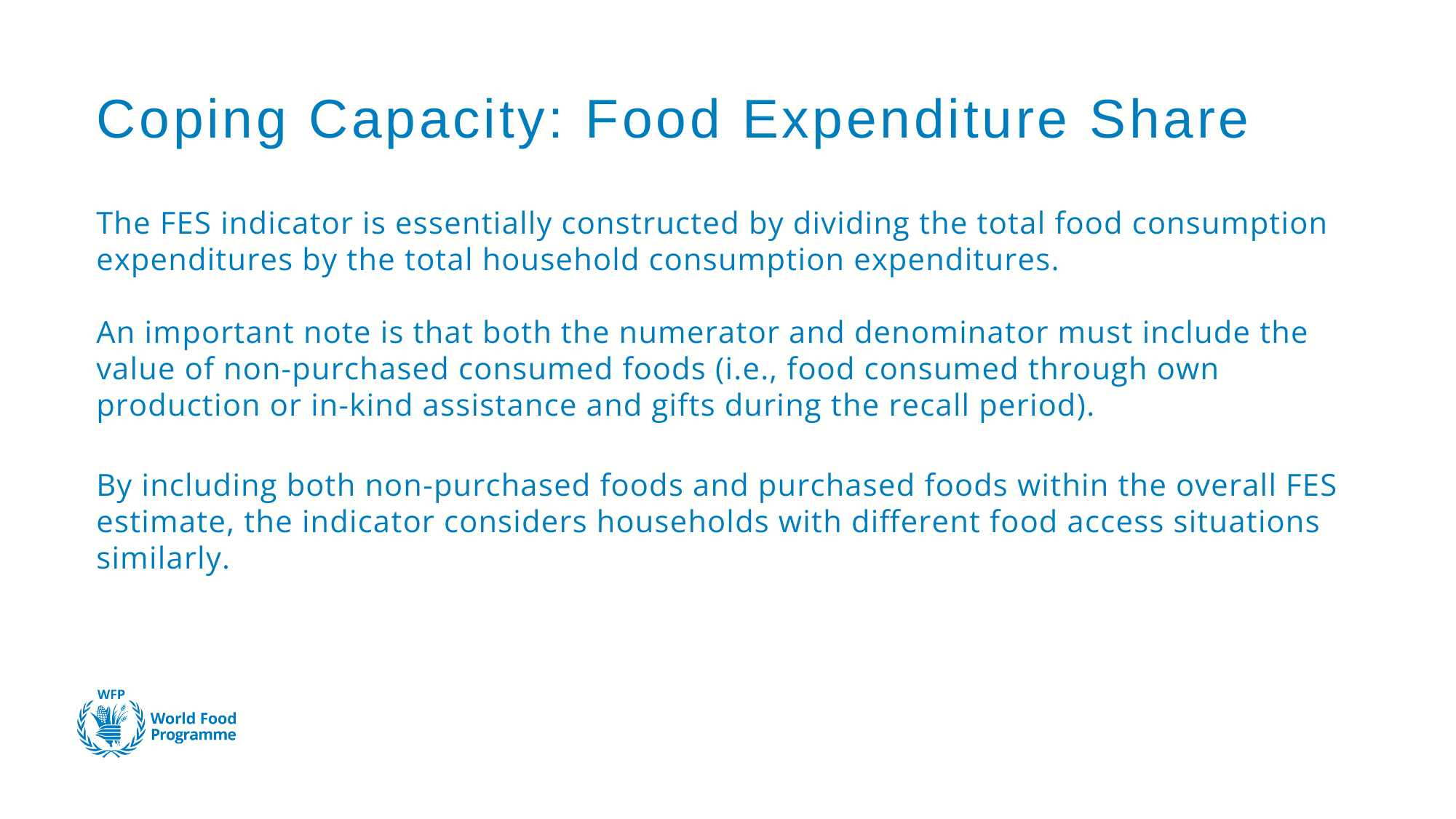

# Coping Capacity: Food Expenditure Share
The FES indicator is essentially constructed by dividing the total food consumption expenditures by the total household consumption expenditures.

An important note is that both the numerator and denominator must include the value of non-purchased consumed foods (i.e., food consumed through own production or in-kind assistance and gifts during the recall period).

By including both non-purchased foods and purchased foods within the overall FES estimate, the indicator considers households with different food access situations similarly.